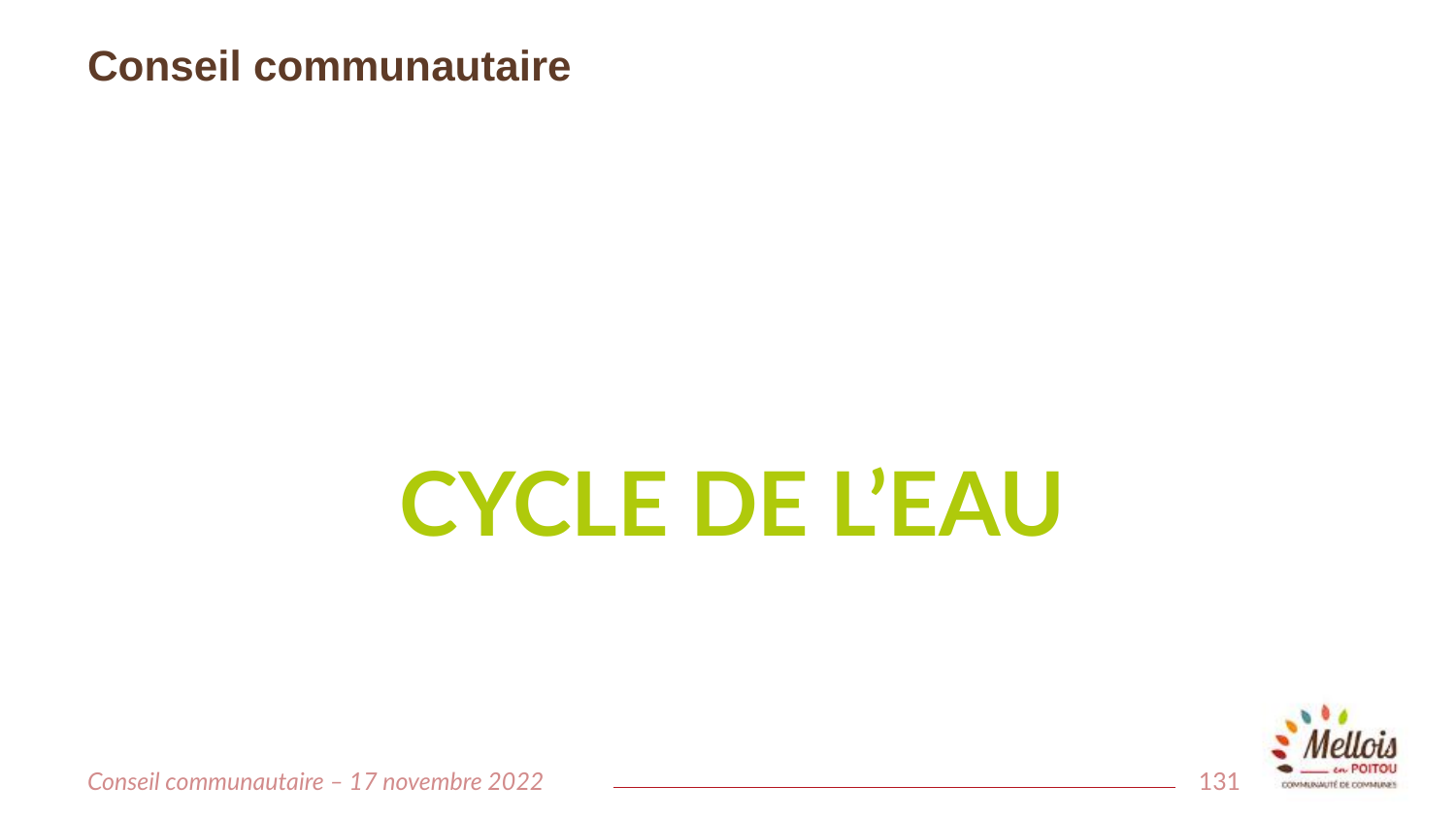

# Conseil communautaire

CYCLE DE L’EAU
Conseil communautaire – 17 novembre 2022
131